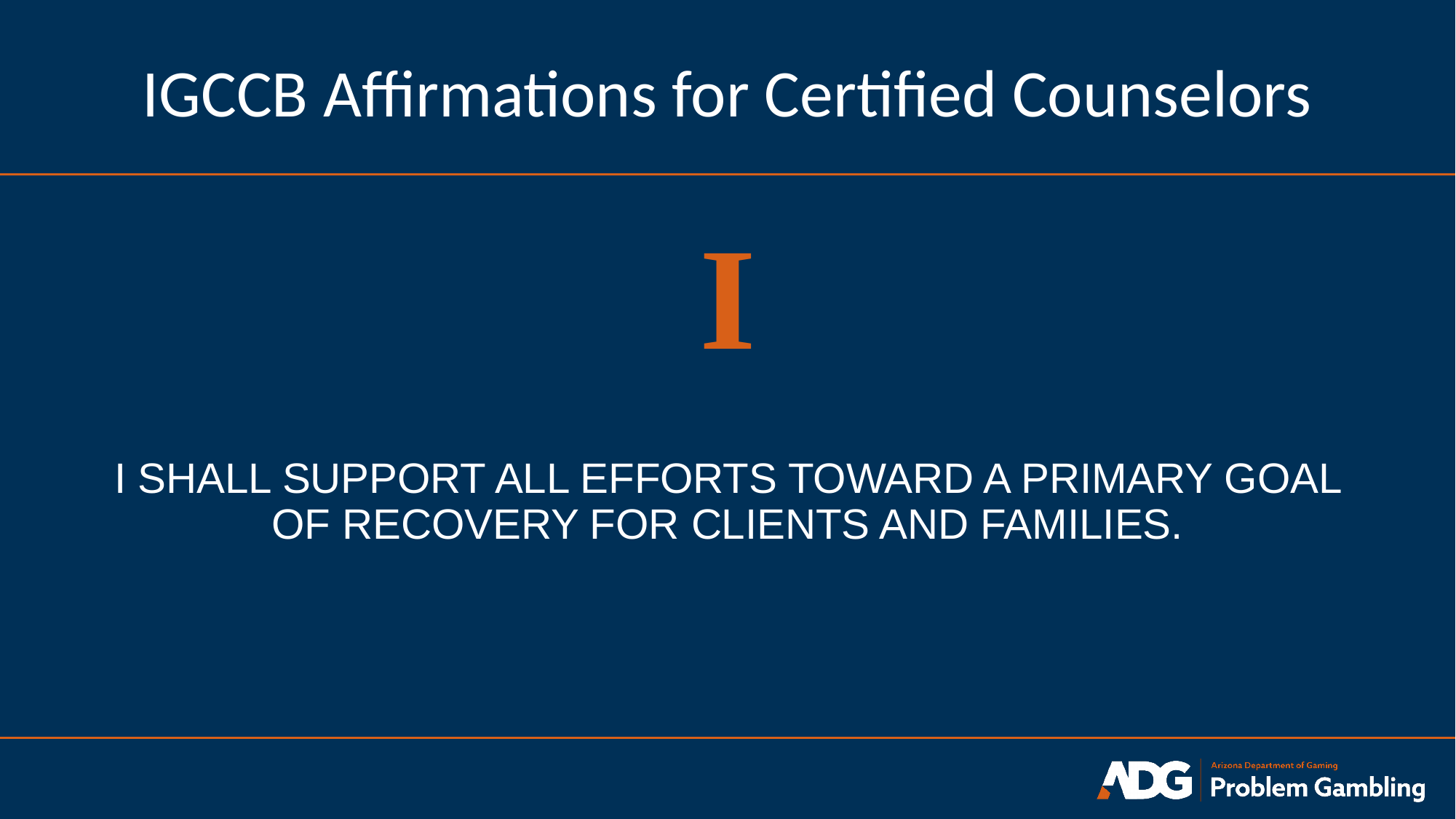

# IGCCB Affirmations for Certified Counselors
I

I SHALL SUPPORT ALL EFFORTS TOWARD A PRIMARY GOAL OF RECOVERY FOR CLIENTS AND FAMILIES.